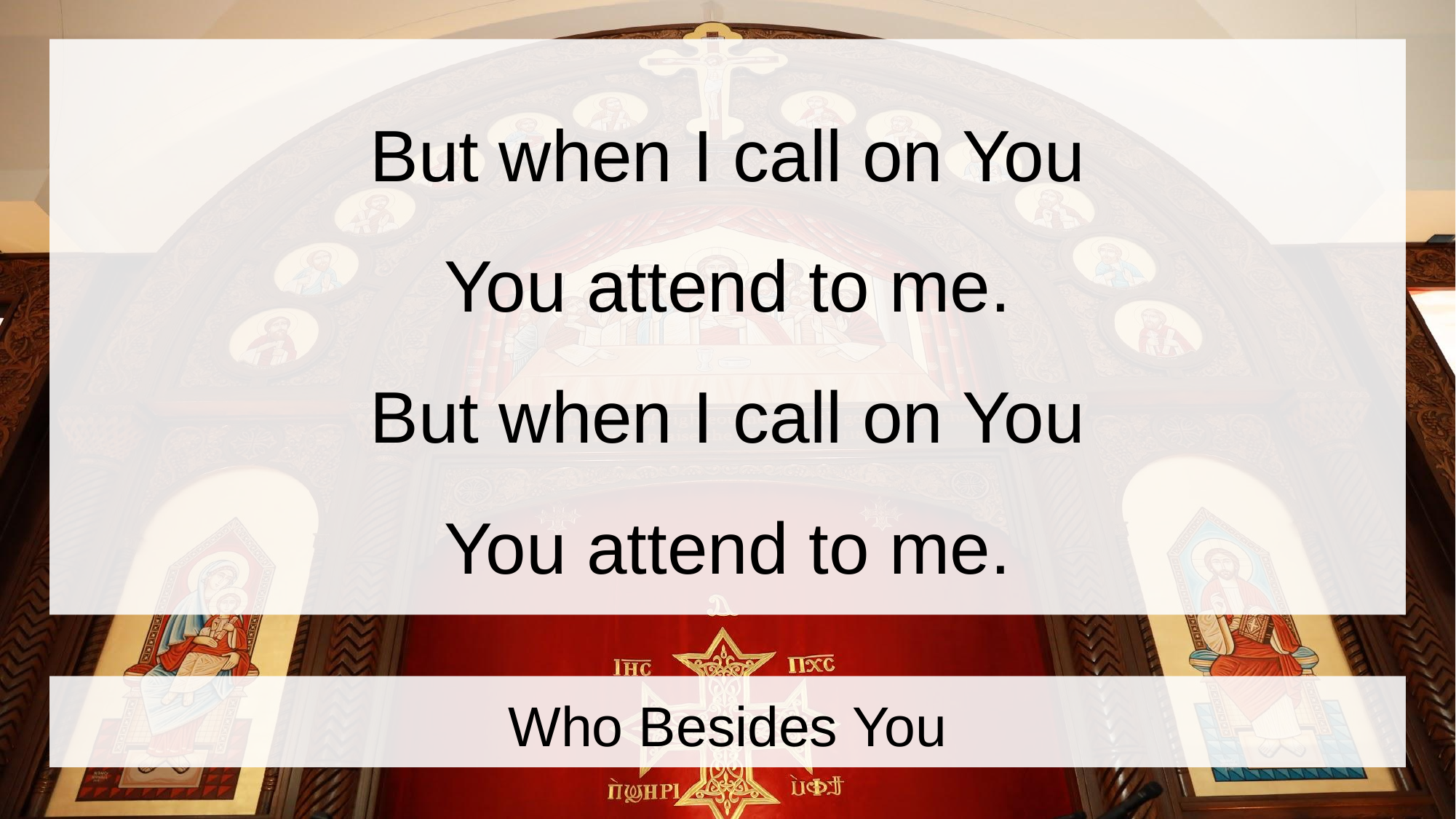

But when I call on You
You attend to me.
But when I call on You
You attend to me.
# Who Besides You